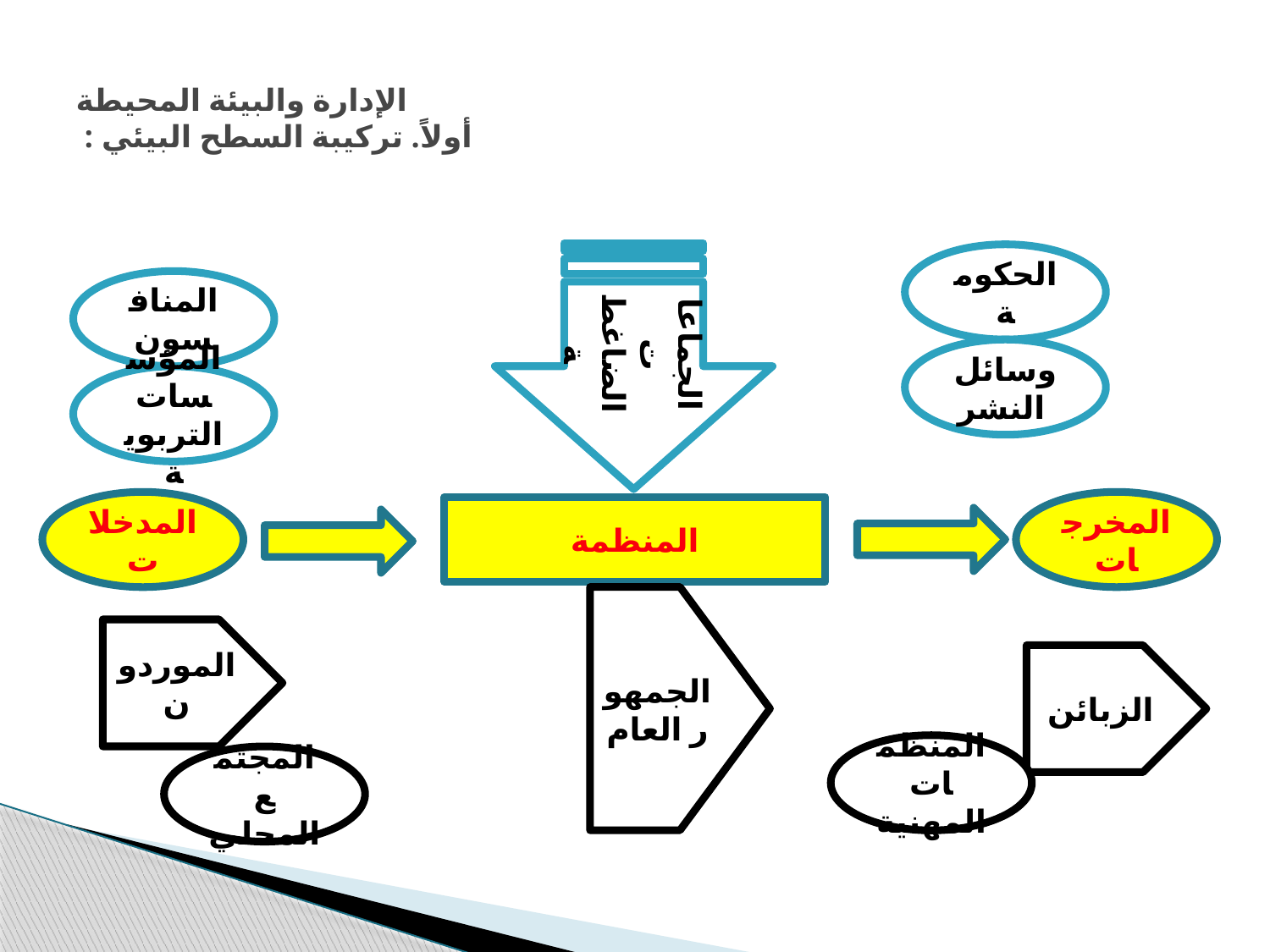

# الإدارة والبيئة المحيطة أولاً. تركيبة السطح البيئي :

الجماعات الضاغطة
الحكومة
المنافسون
وسائل النشر
المؤسسات التربوية
المدخلات
المخرجات
المنظمة

الجمهور العام
الموردون
الزبائن
المنظمات المهنية
المجتمع المحلي